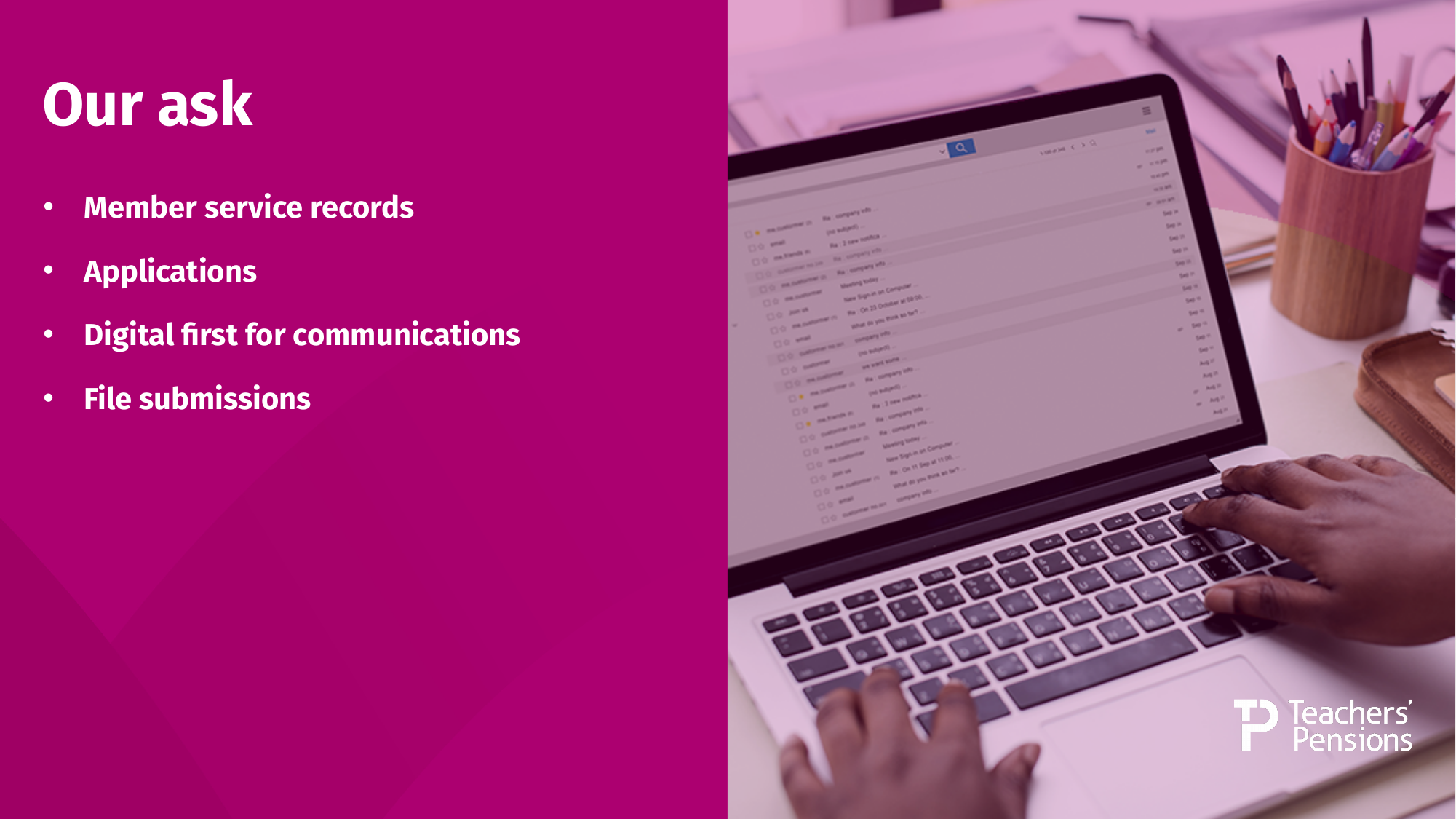

# Our ask
Member service records
Applications
Digital first for communications
File submissions